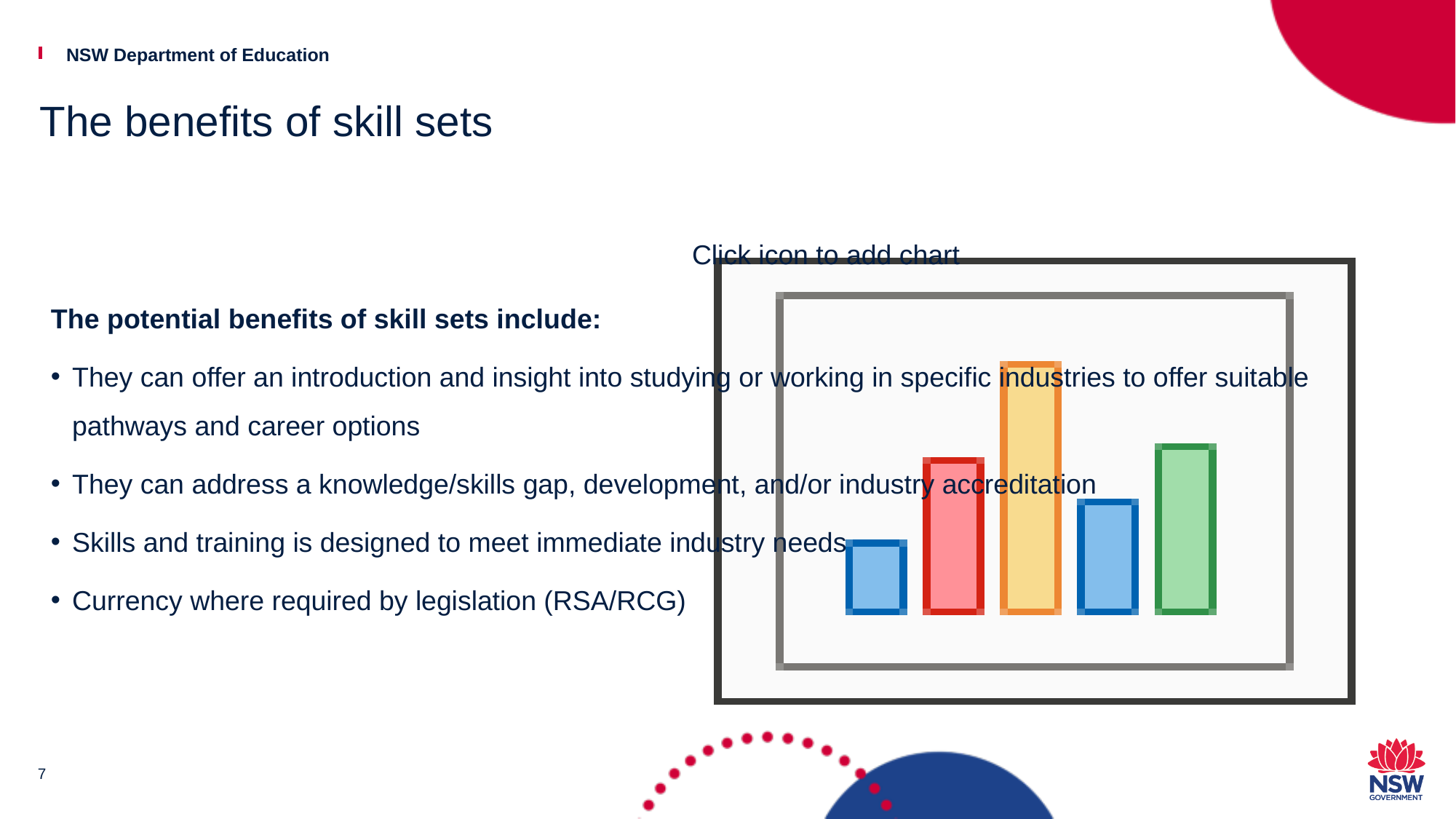

# The benefits of skill sets

The potential benefits of skill sets include:
They can offer an introduction and insight into studying or working in specific industries to offer suitable pathways and career options
They can address a knowledge/skills gap, development, and/or industry accreditation
Skills and training is designed to meet immediate industry needs
Currency where required by legislation (RSA/RCG)

7